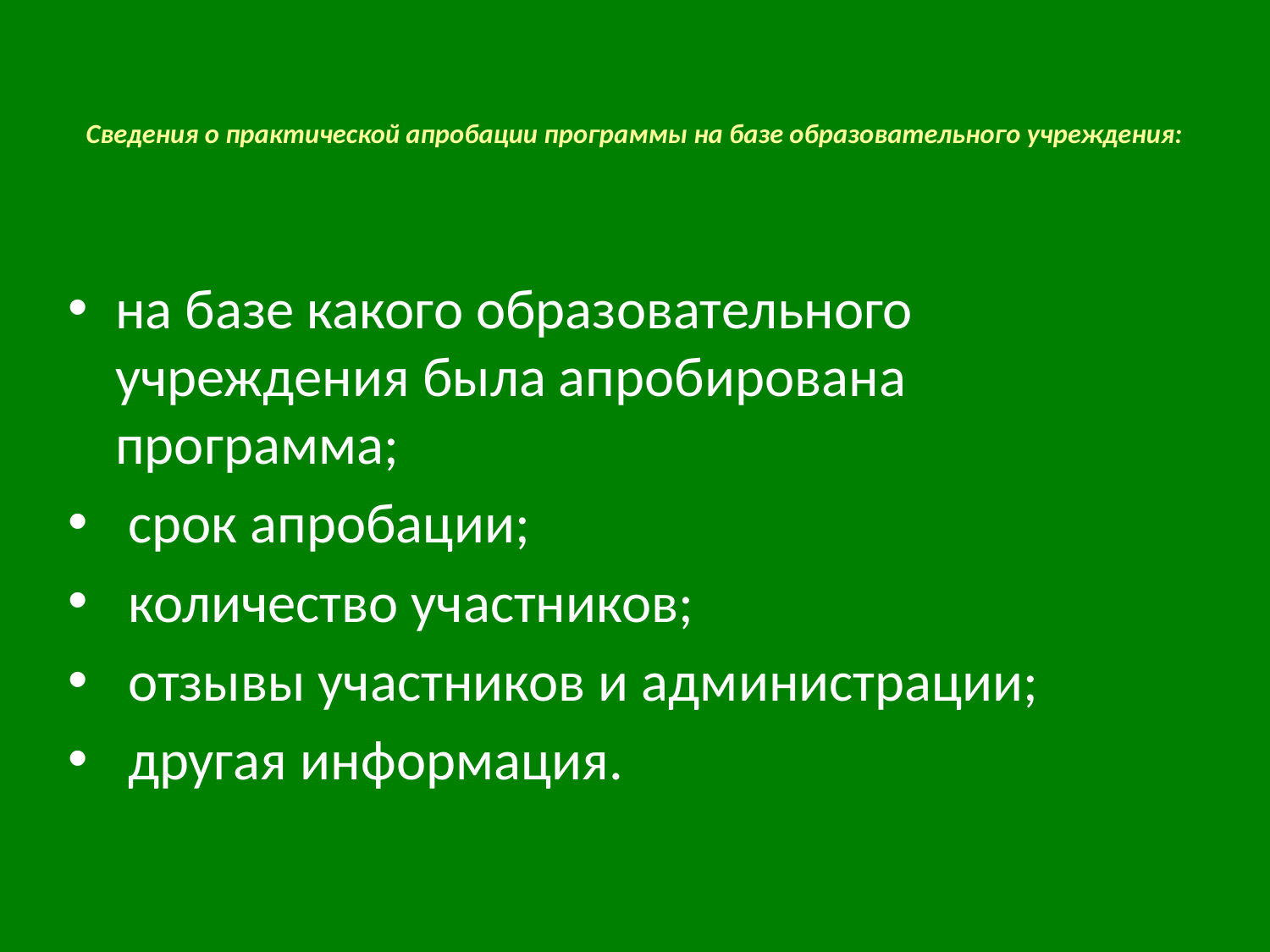

# Сведения о практической апробации программы на базе образовательного учреждения:
на базе какого образовательного учреждения была апробирована программа;
 срок апробации;
 количество участников;
 отзывы участников и администрации;
 другая информация.